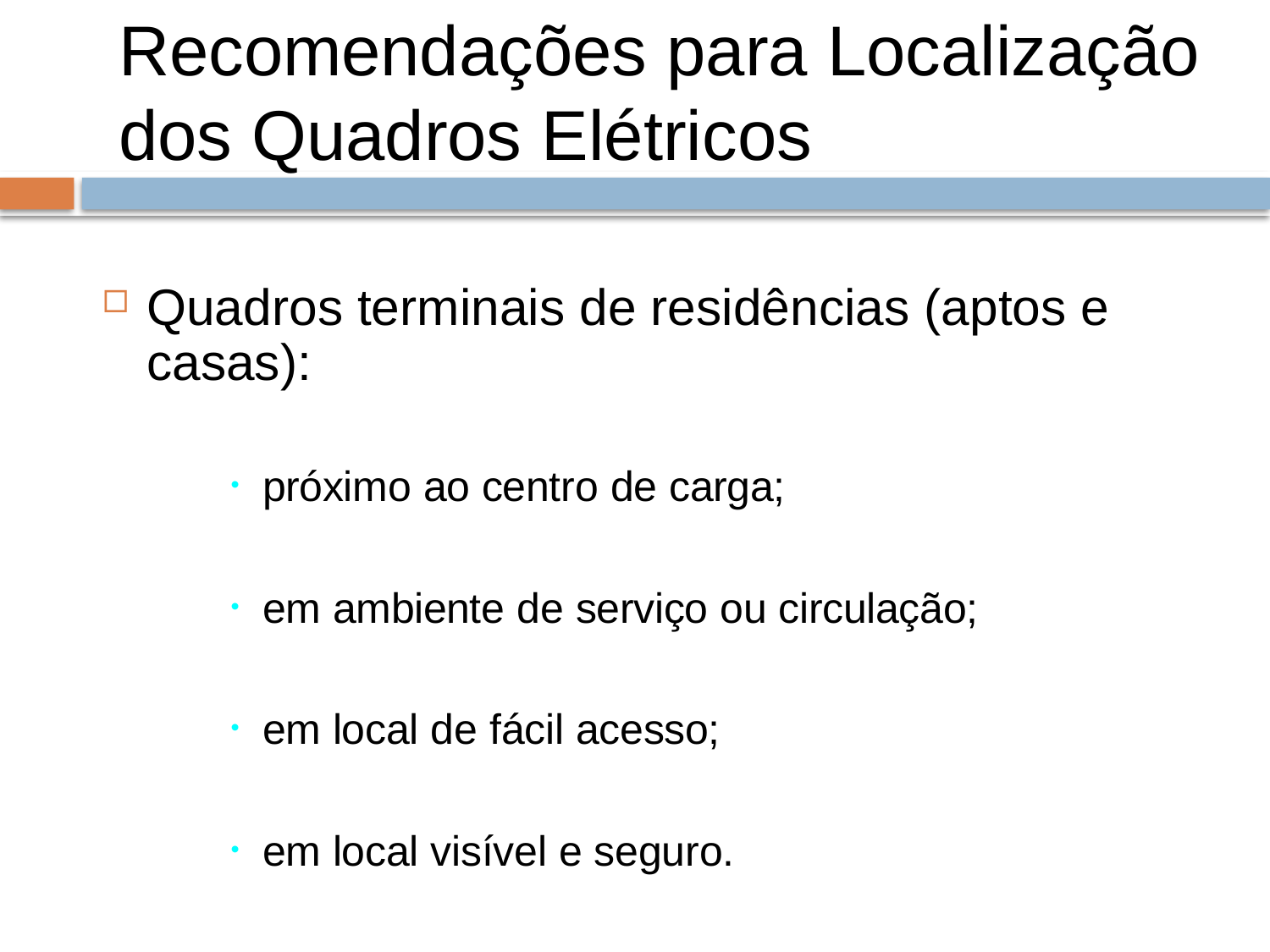

Recomendações para Localização dos Quadros Elétricos
#

Quadros terminais de residências (aptos e casas):

próximo ao centro de carga;

em ambiente de serviço ou circulação;

em local de fácil acesso;

em local visível e seguro.